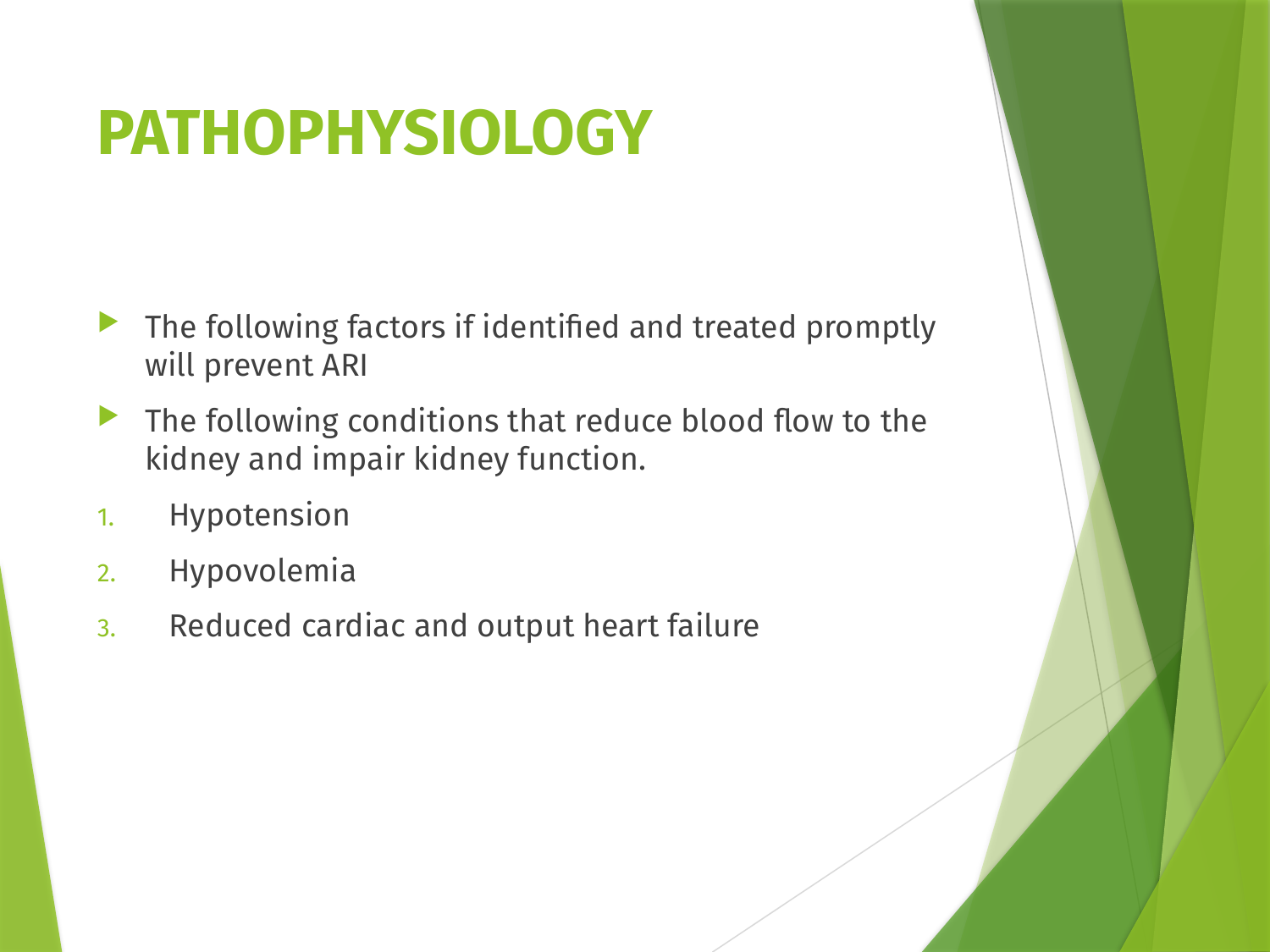

# PATHOPHYSIOLOGY
The following factors if identified and treated promptly will prevent ARI
The following conditions that reduce blood flow to the kidney and impair kidney function.
Hypotension
Hypovolemia
Reduced cardiac and output heart failure